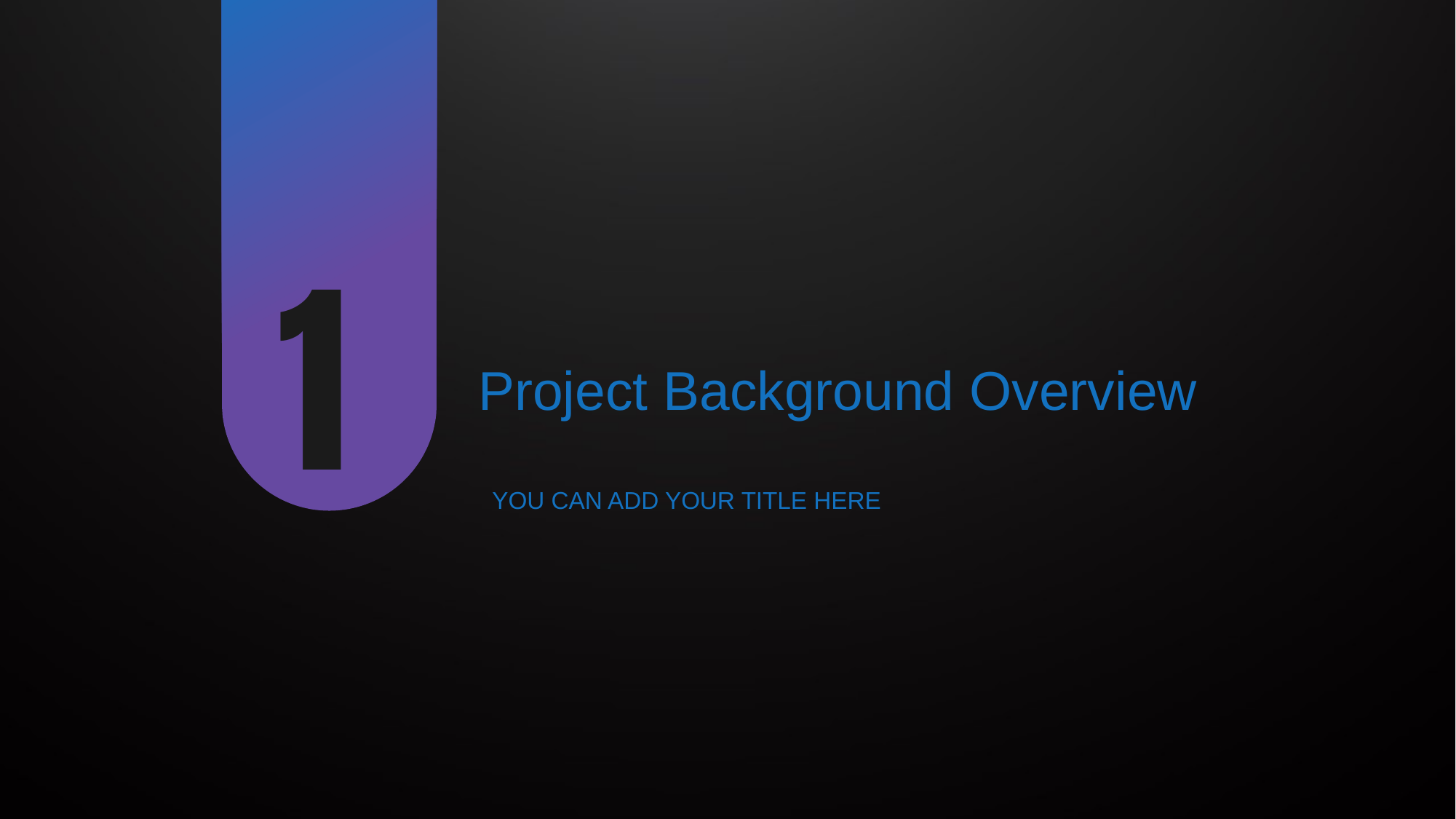

1
Project Background Overview
YOU CAN ADD YOUR TITLE HERE